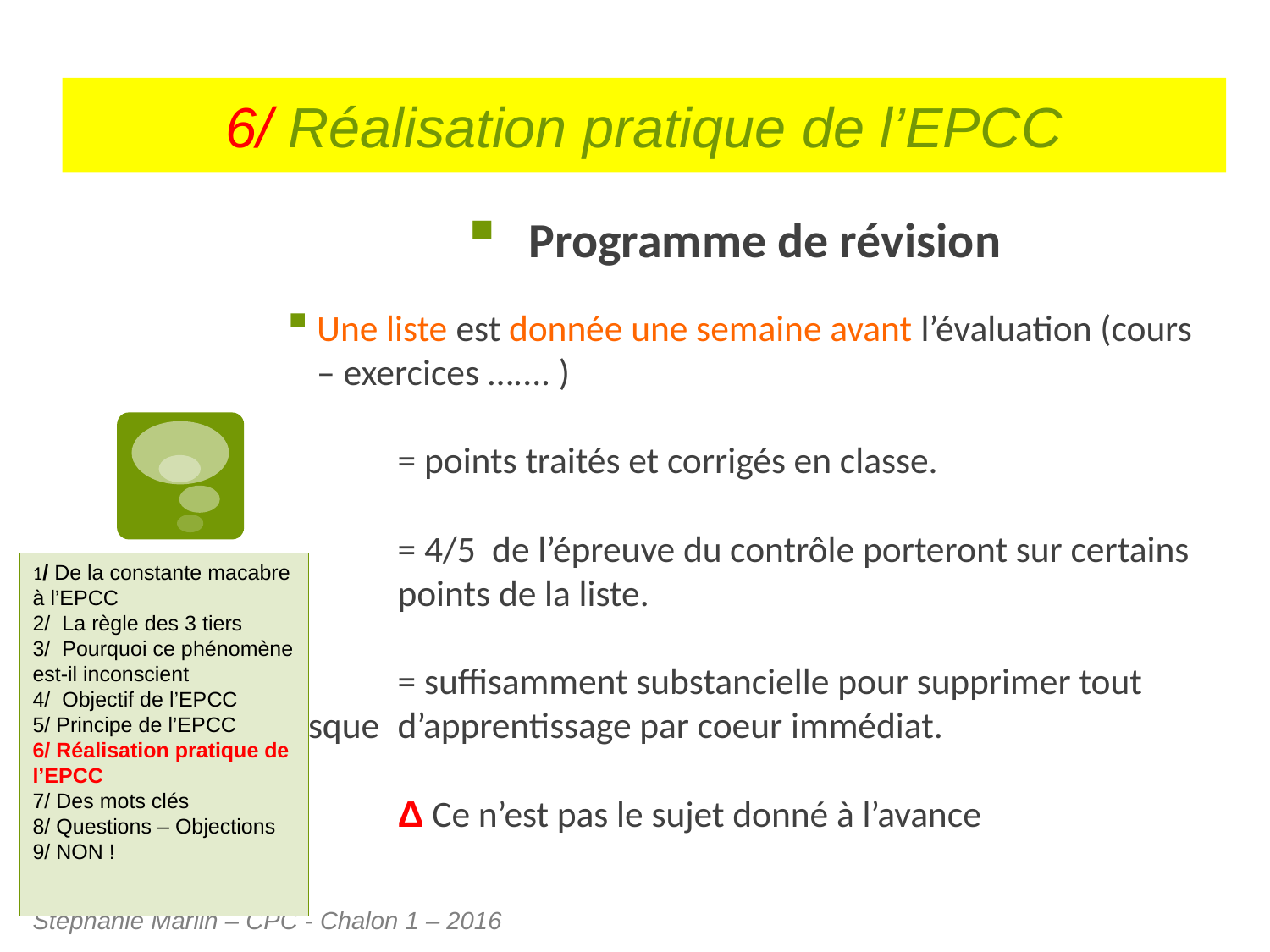

# 6/ Réalisation pratique de l’EPCC
Programme de révision

Une liste est donnée une semaine avant l’évaluation (cours – exercices ….... )

	= points traités et corrigés en classe.

	= 4/5  de l’épreuve du contrôle porteront sur certains
	points de la liste.

	= suffisamment substancielle pour supprimer tout risque 	d’apprentissage par coeur immédiat.

	Δ Ce n’est pas le sujet donné à l’avance

1/ De la constante macabre à l’EPCC
2/  La règle des 3 tiers
3/  Pourquoi ce phénomène est-il inconscient
4/  Objectif de l’EPCC
5/ Principe de l’EPCC
6/ Réalisation pratique de l’EPCC
7/ Des mots clés
8/ Questions – Objections
9/ NON !

Stéphanie Marlin – CPC - Chalon 1 – 2016